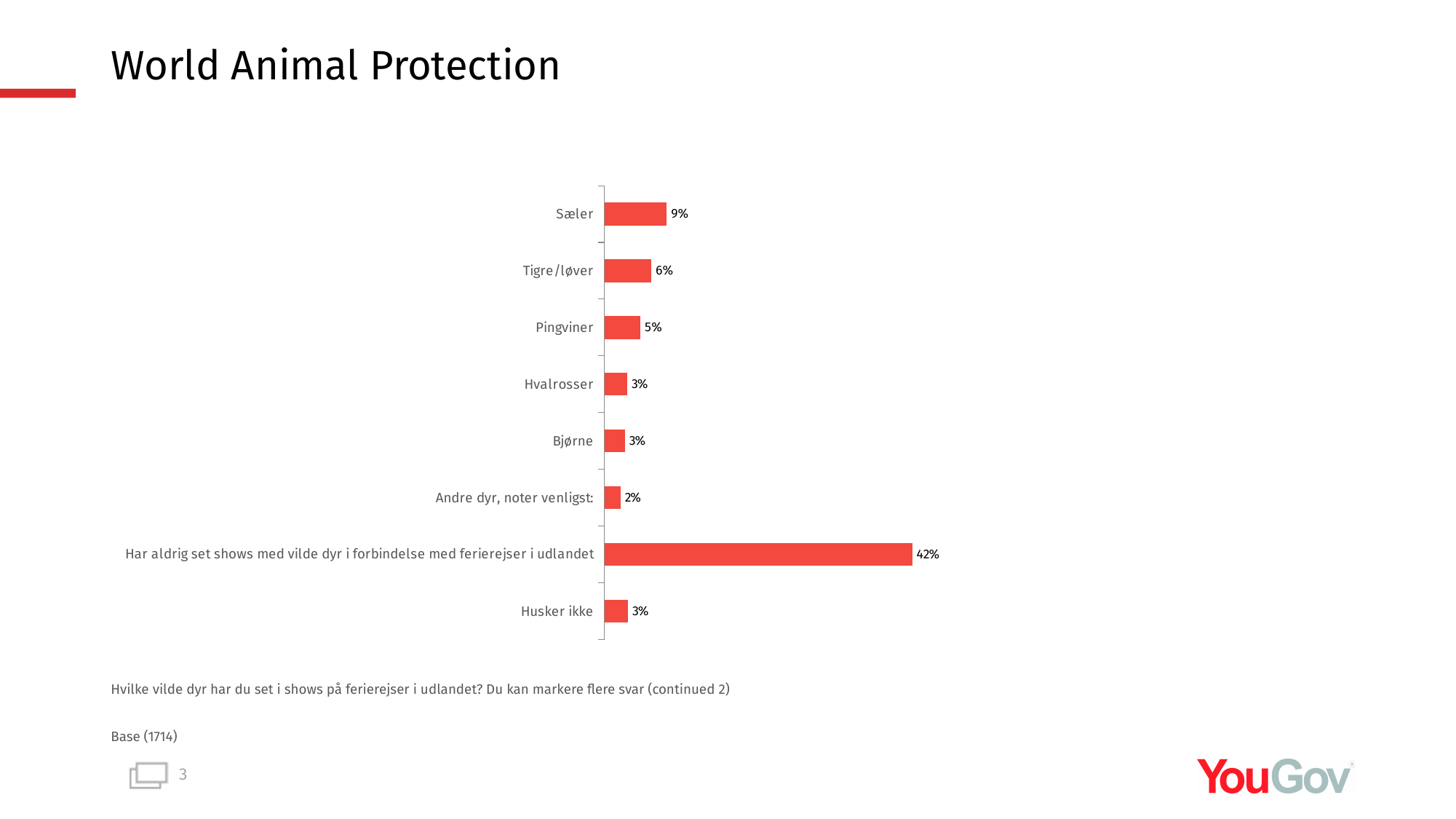

# World Animal Protection

### Chart

| Category | Total |
|---|---|
| Husker ikke | 0.0328 |
| Har aldrig set shows med vilde dyr i forbindelse med ferierejser i udlandet | 0.4242 |
| Andre dyr, noter venligst: | 0.0223 |
| Bjørne | 0.0285 |
| Hvalrosser | 0.0316 |
| Pingviner | 0.0497 |
| Tigre/løver | 0.0648 |
| Sæler | 0.0859 |
Hvilke vilde dyr har du set i shows på ferierejser i udlandet? Du kan markere flere svar (continued 2)
Base (1714)